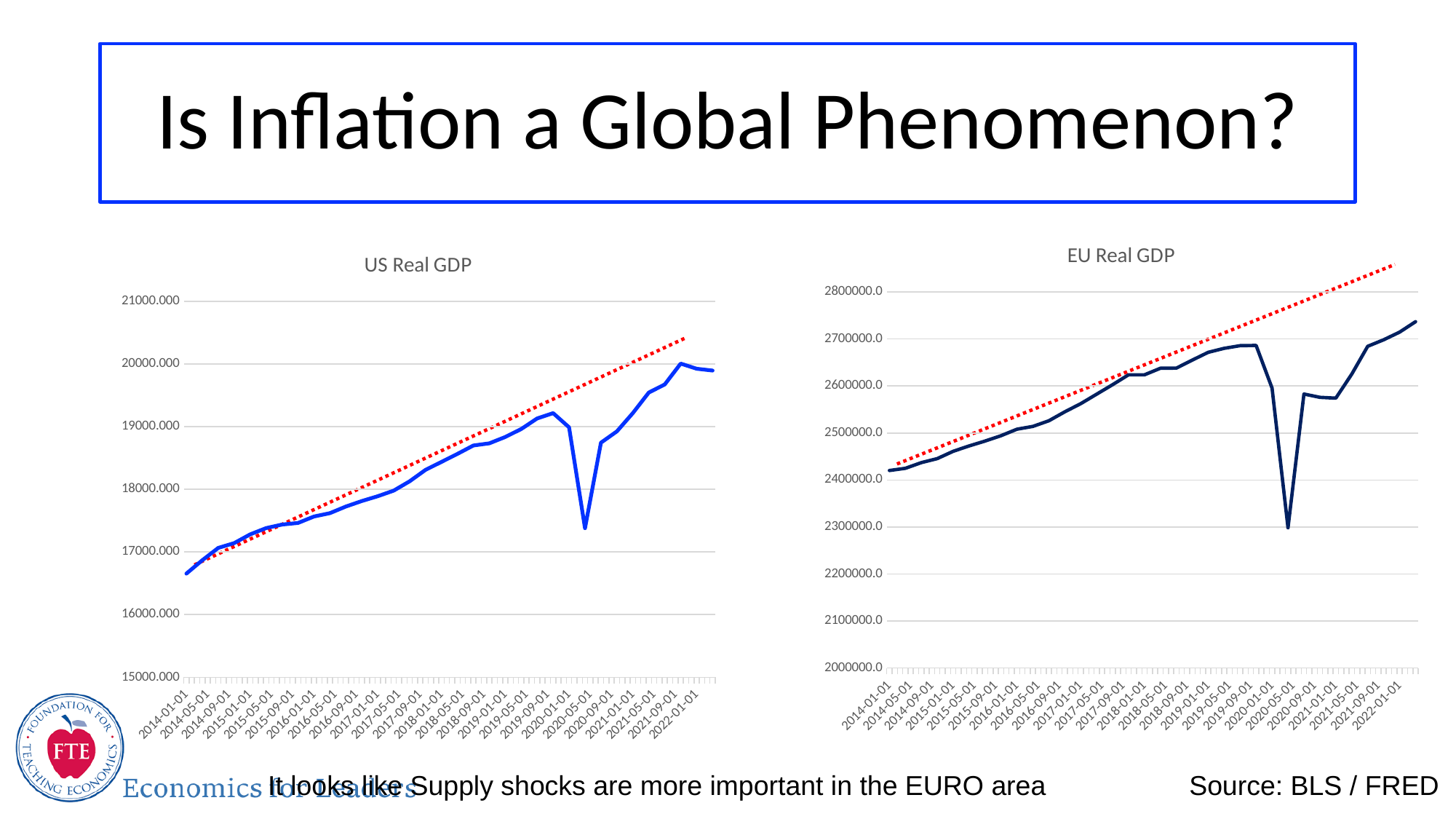

# Is Inflation a Global Phenomenon?

### Chart:

| Category | EU Real GDP |
|---|---|
| 41640 | 2420277.9 |
| 41730 | 2424952.2 |
| 41821 | 2436968.0 |
| 41913 | 2445553.8 |
| 42005 | 2461150.4 |
| 42095 | 2472570.1 |
| 42186 | 2482924.4 |
| 42278 | 2494363.1 |
| 42370 | 2508160.9 |
| 42461 | 2514116.0 |
| 42552 | 2526085.2 |
| 42644 | 2545130.8 |
| 42736 | 2562532.1 |
| 42826 | 2582700.2 |
| 42917 | 2602889.5 |
| 43009 | 2623913.8 |
| 43101 | 2623837.3 |
| 43191 | 2637829.1 |
| 43282 | 2638139.4 |
| 43374 | 2655289.9 |
| 43466 | 2671780.8 |
| 43556 | 2680206.5 |
| 43647 | 2685881.2 |
| 43739 | 2686340.3 |
| 43831 | 2595605.3 |
| 43922 | 2298356.7 |
| 44013 | 2582995.4 |
| 44105 | 2575956.3 |
| 44197 | 2574216.9 |
| 44287 | 2625356.3 |
| 44378 | 2684557.8 |
| 44470 | 2698420.9 |
| 44562 | 2714658.6 |
| 44652 | 2736957.5 |

### Chart:

| Category | US Real GDP |
|---|---|
| 41640 | 16654.247 |
| 41730 | 16868.109 |
| 41821 | 17064.616 |
| 41913 | 17141.235 |
| 42005 | 17280.647 |
| 42095 | 17380.875 |
| 42186 | 17437.08 |
| 42278 | 17462.579 |
| 42370 | 17565.465 |
| 42461 | 17618.581 |
| 42552 | 17724.489 |
| 42644 | 17812.56 |
| 42736 | 17889.094 |
| 42826 | 17979.218 |
| 42917 | 18127.994 |
| 43009 | 18310.3 |
| 43101 | 18437.127 |
| 43191 | 18565.697 |
| 43282 | 18699.748 |
| 43374 | 18733.741 |
| 43466 | 18835.411 |
| 43556 | 18962.175 |
| 43647 | 19130.932 |
| 43739 | 19215.691 |
| 43831 | 18989.877 |
| 43922 | 17378.712 |
| 44013 | 18743.72 |
| 44105 | 18924.262 |
| 44197 | 19216.224 |
| 44287 | 19544.248 |
| 44378 | 19672.594 |
| 44470 | 20006.181 |
| 44562 | 19924.088 |
| 44652 | 19895.271 |
It looks like Supply shocks are more important in the EURO area
Source: BLS / FRED